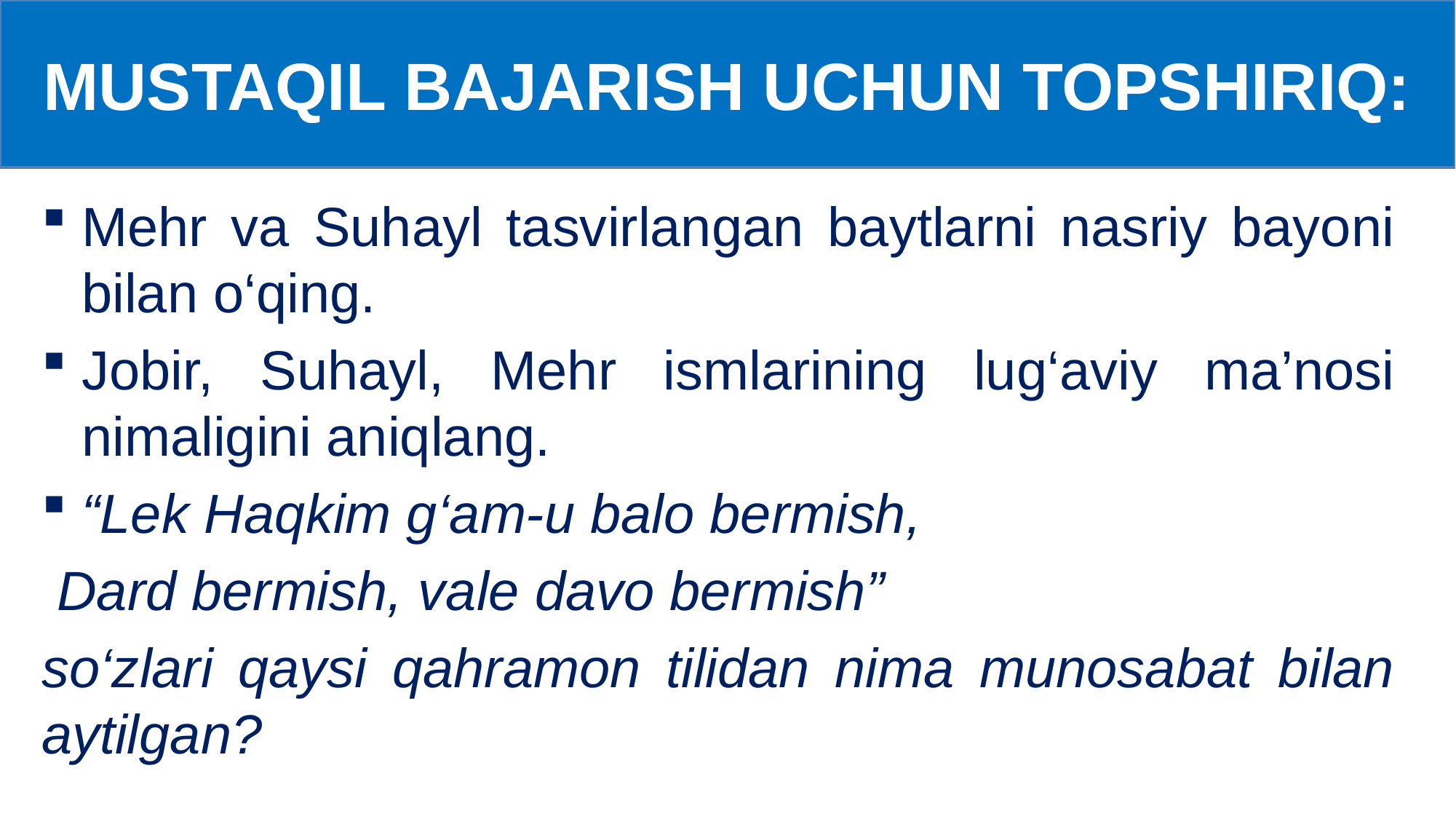

# MUSTAQIL BAJARISH UCHUN TOPSHIRIQ:
Mehr va Suhayl tasvirlangan baytlarni nasriy bayoni bilan o‘qing.
Jobir, Suhayl, Mehr ismlarining lug‘aviy ma’nosi nimaligini aniqlang.
“Lek Haqkim g‘am-u balo bermish,
 Dard bermish, vale davo bermish”
so‘zlari qaysi qahramon tilidan nima munosabat bilan aytilgan?